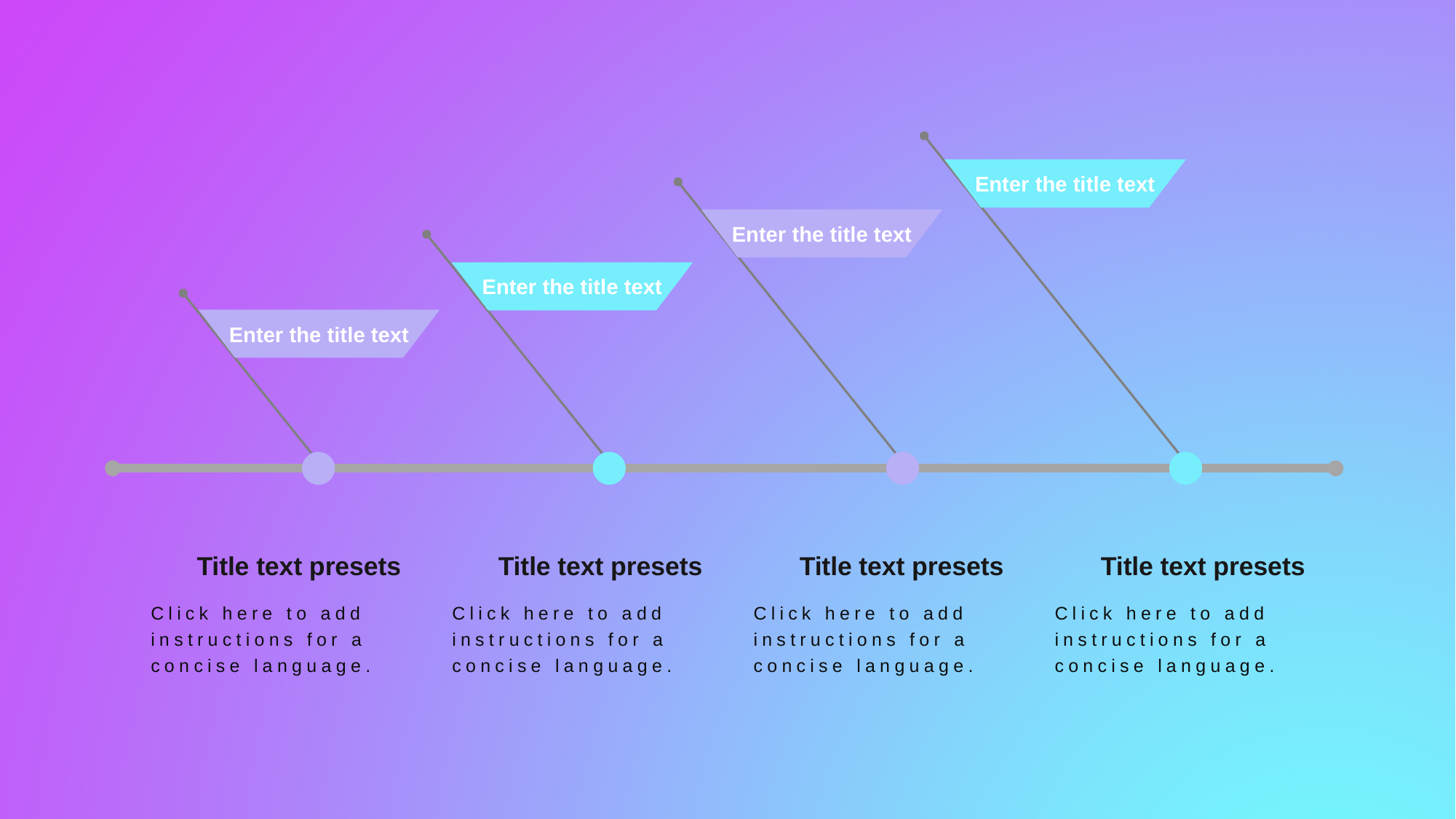

Enter the title text

Enter the title text

Enter the title text

Enter the title text

Title text presets
Title text presets
Title text presets
Title text presets
Click here to add instructions for a concise language.
Click here to add instructions for a concise language.
Click here to add instructions for a concise language.
Click here to add instructions for a concise language.